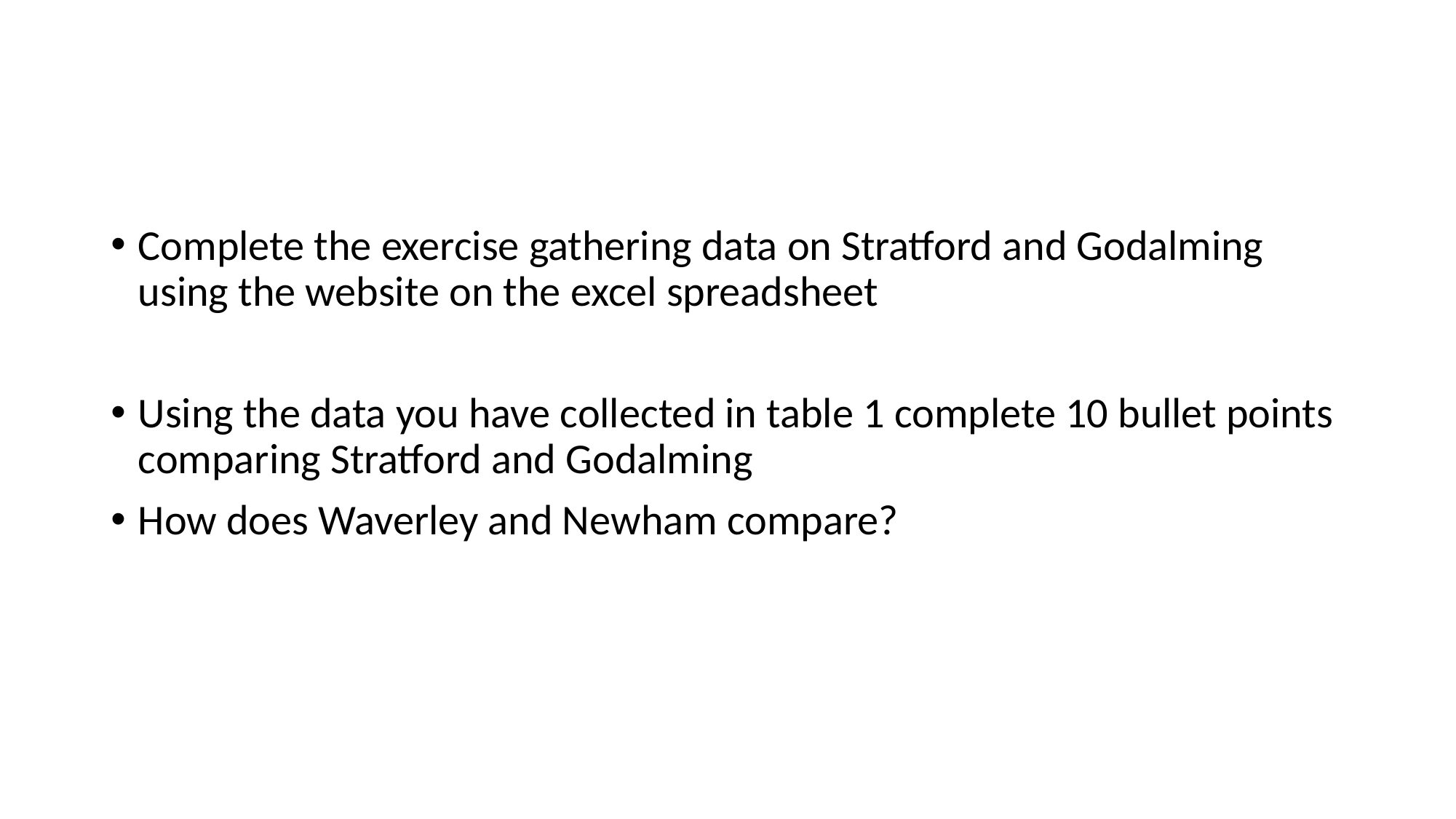

#
Complete the exercise gathering data on Stratford and Godalming using the website on the excel spreadsheet

Using the data you have collected in table 1 complete 10 bullet points comparing Stratford and Godalming
How does Waverley and Newham compare?